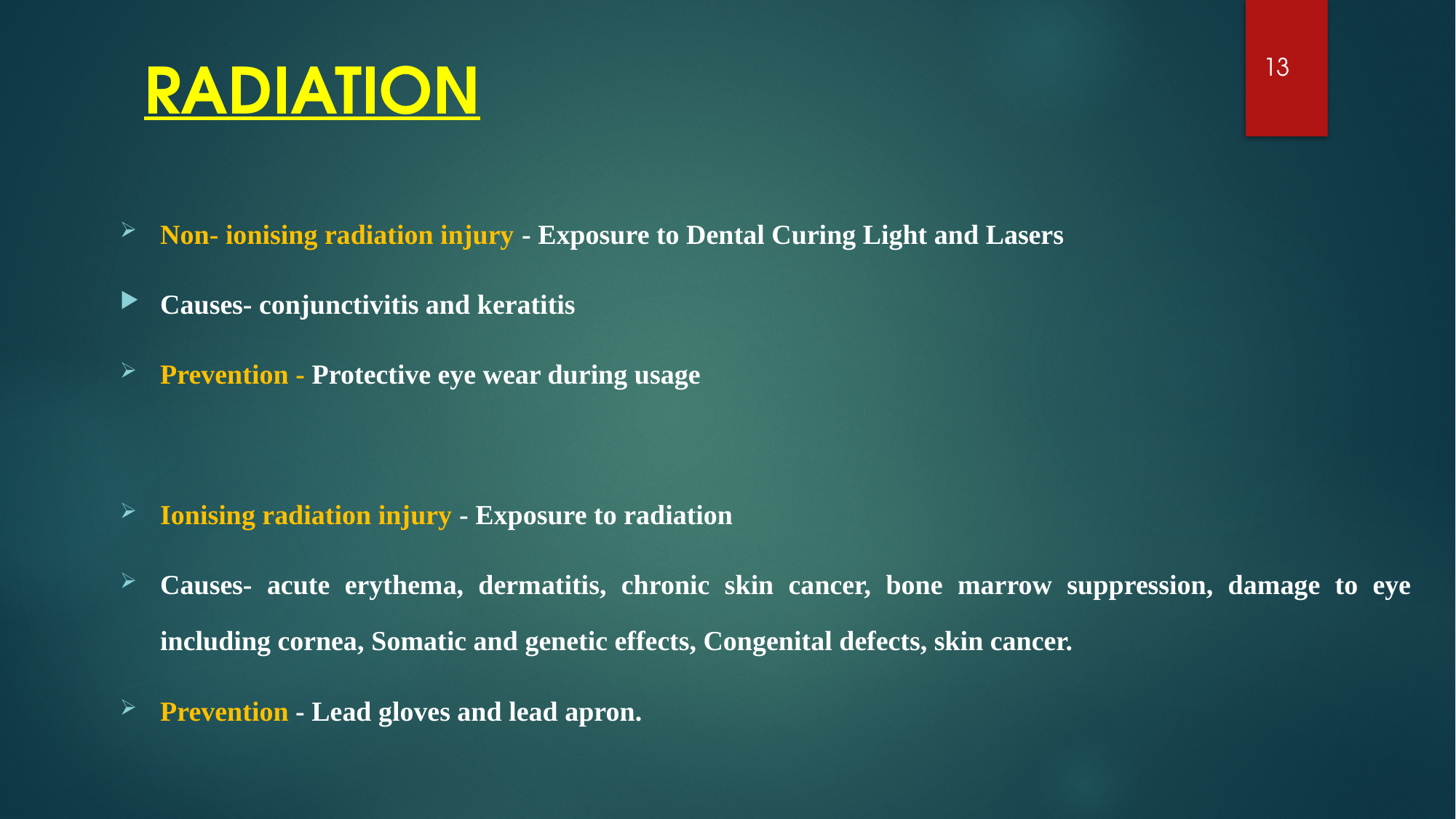

13
# RADIATION
Non- ionising radiation injury - Exposure to Dental Curing Light and Lasers
Causes- conjunctivitis and keratitis
Prevention - Protective eye wear during usage

Ionising radiation injury - Exposure to radiation
Causes- acute erythema, dermatitis, chronic skin cancer, bone marrow suppression, damage to eye including cornea, Somatic and genetic effects, Congenital defects, skin cancer.
Prevention - Lead gloves and lead apron.